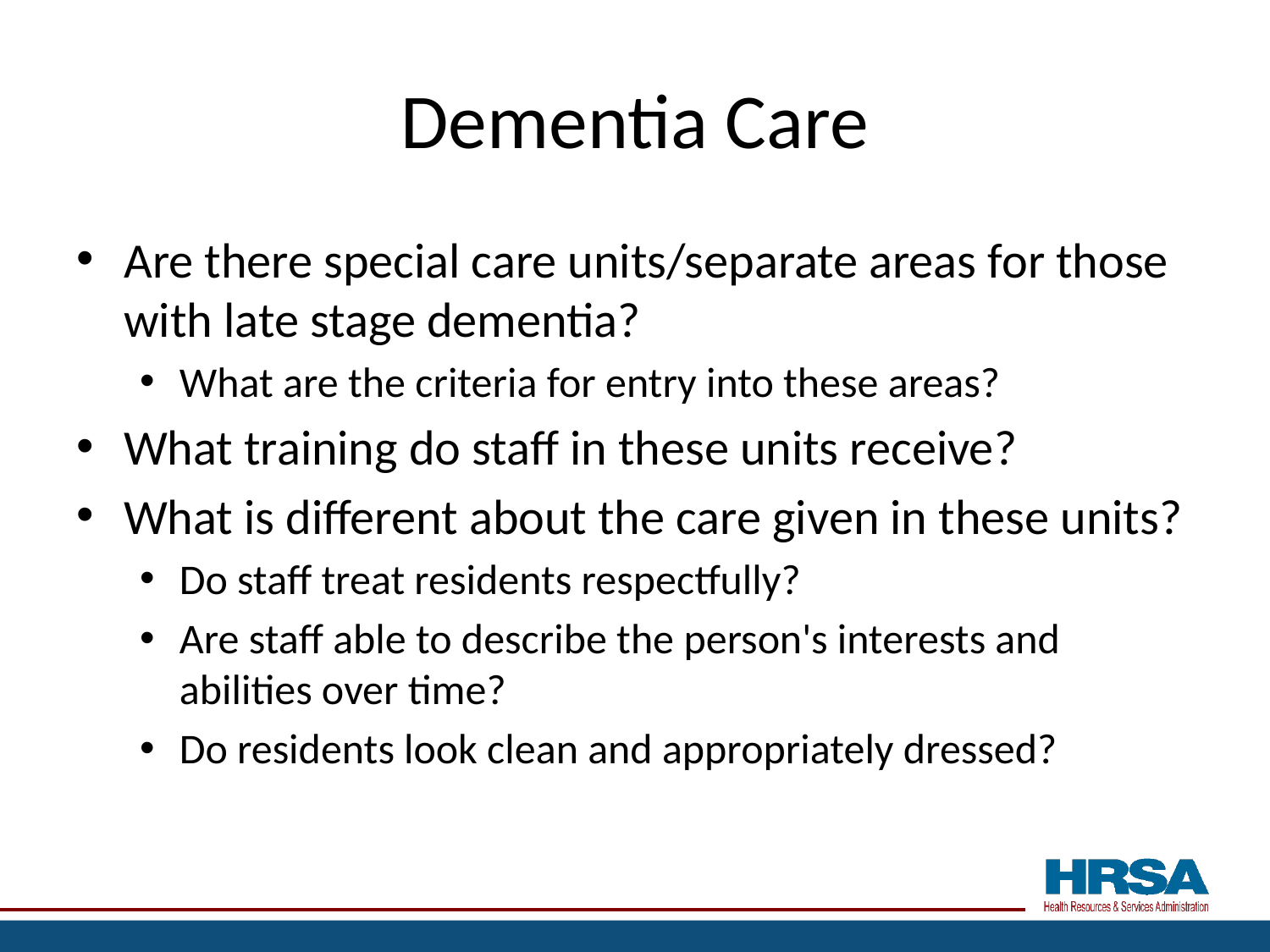

# Dementia Care
Are there special care units/separate areas for those with late stage dementia?
What are the criteria for entry into these areas?
What training do staff in these units receive?
What is different about the care given in these units?
Do staff treat residents respectfully?
Are staff able to describe the person's interests and abilities over time?
Do residents look clean and appropriately dressed?